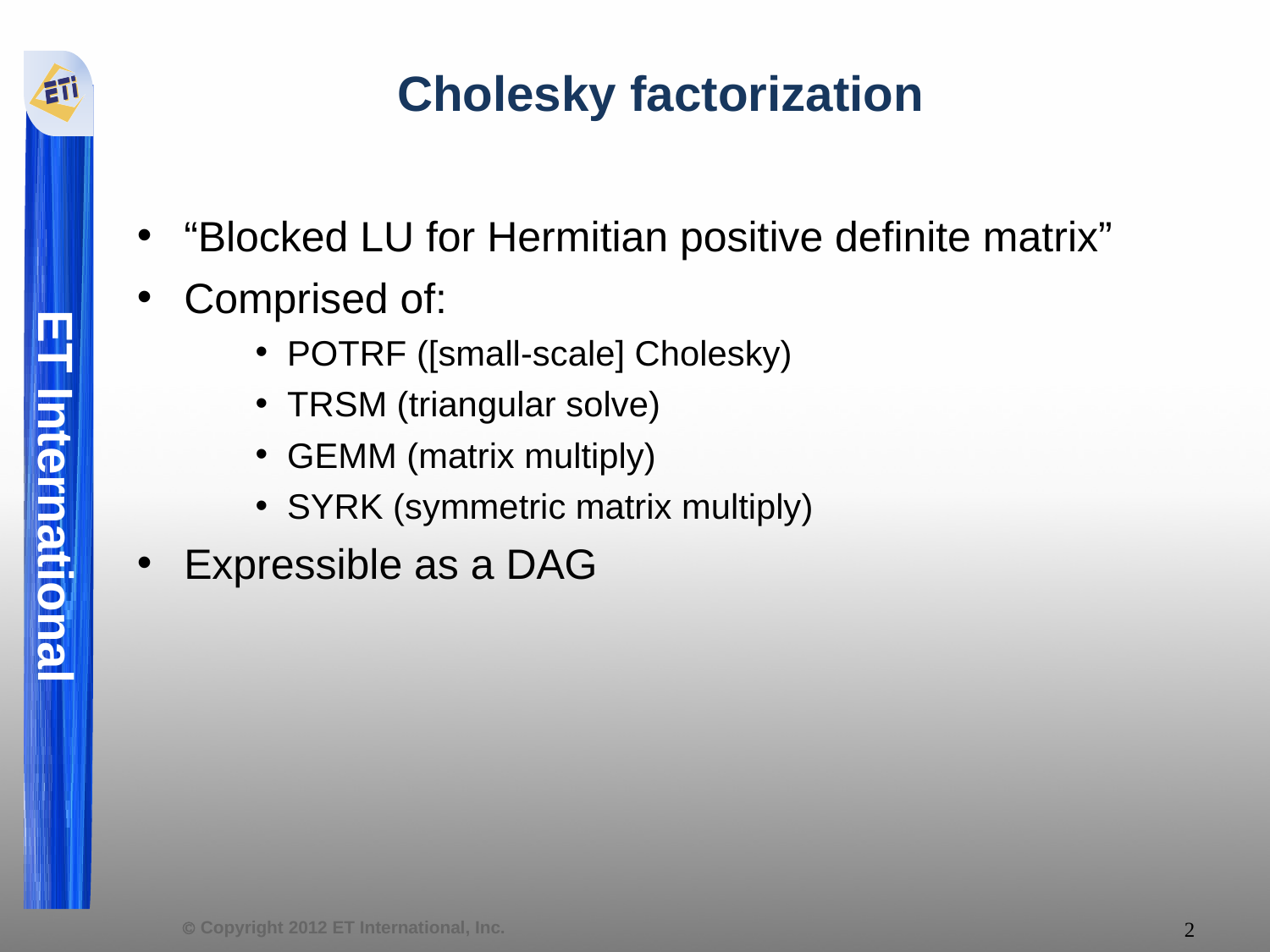

Cholesky factorization
“Blocked LU for Hermitian positive definite matrix”
Comprised of:
POTRF ([small-scale] Cholesky)
TRSM (triangular solve)
GEMM (matrix multiply)
SYRK (symmetric matrix multiply)
Expressible as a DAG
2